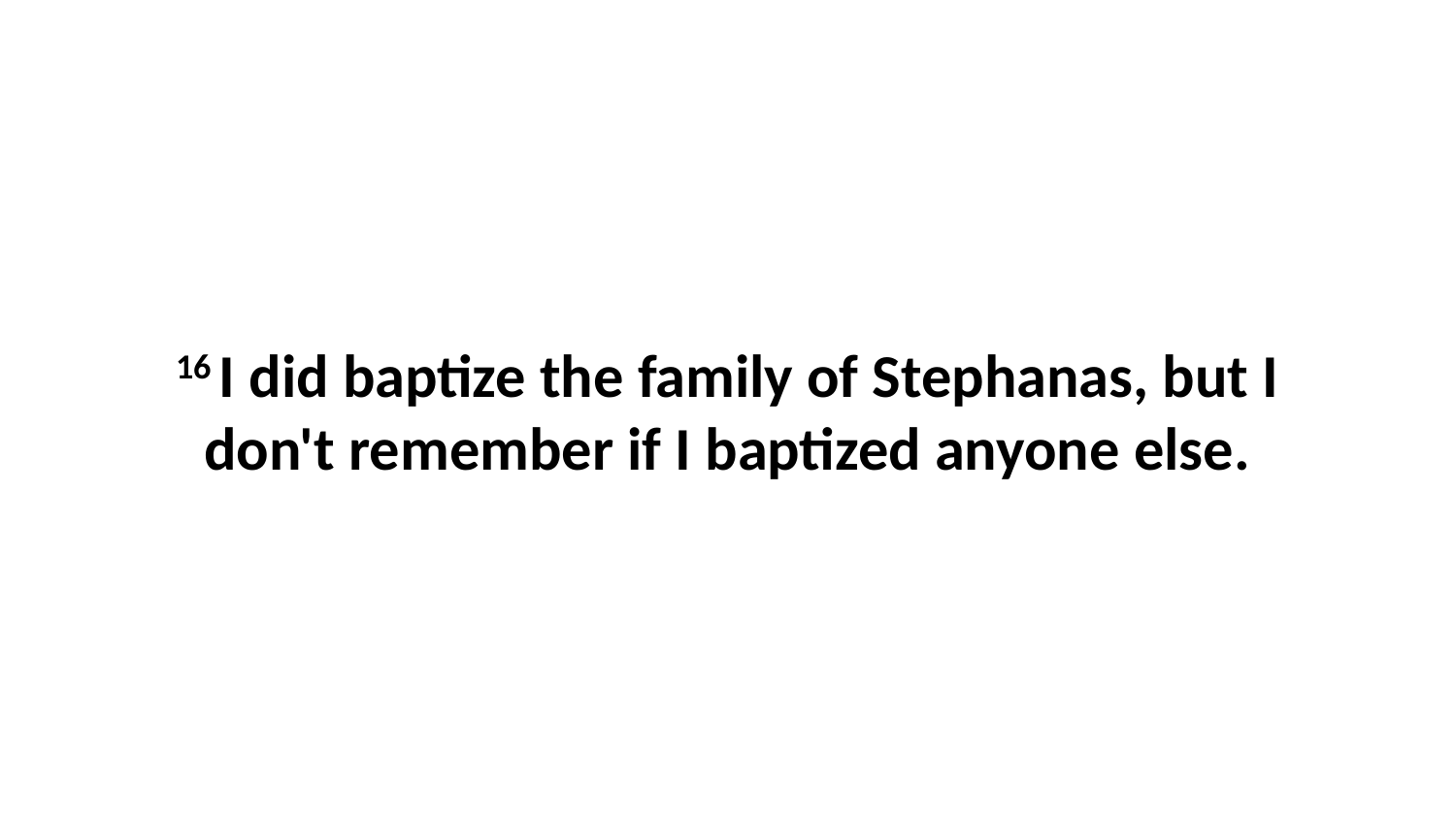

16 I did baptize the family of Stephanas, but I don't remember if I baptized anyone else.